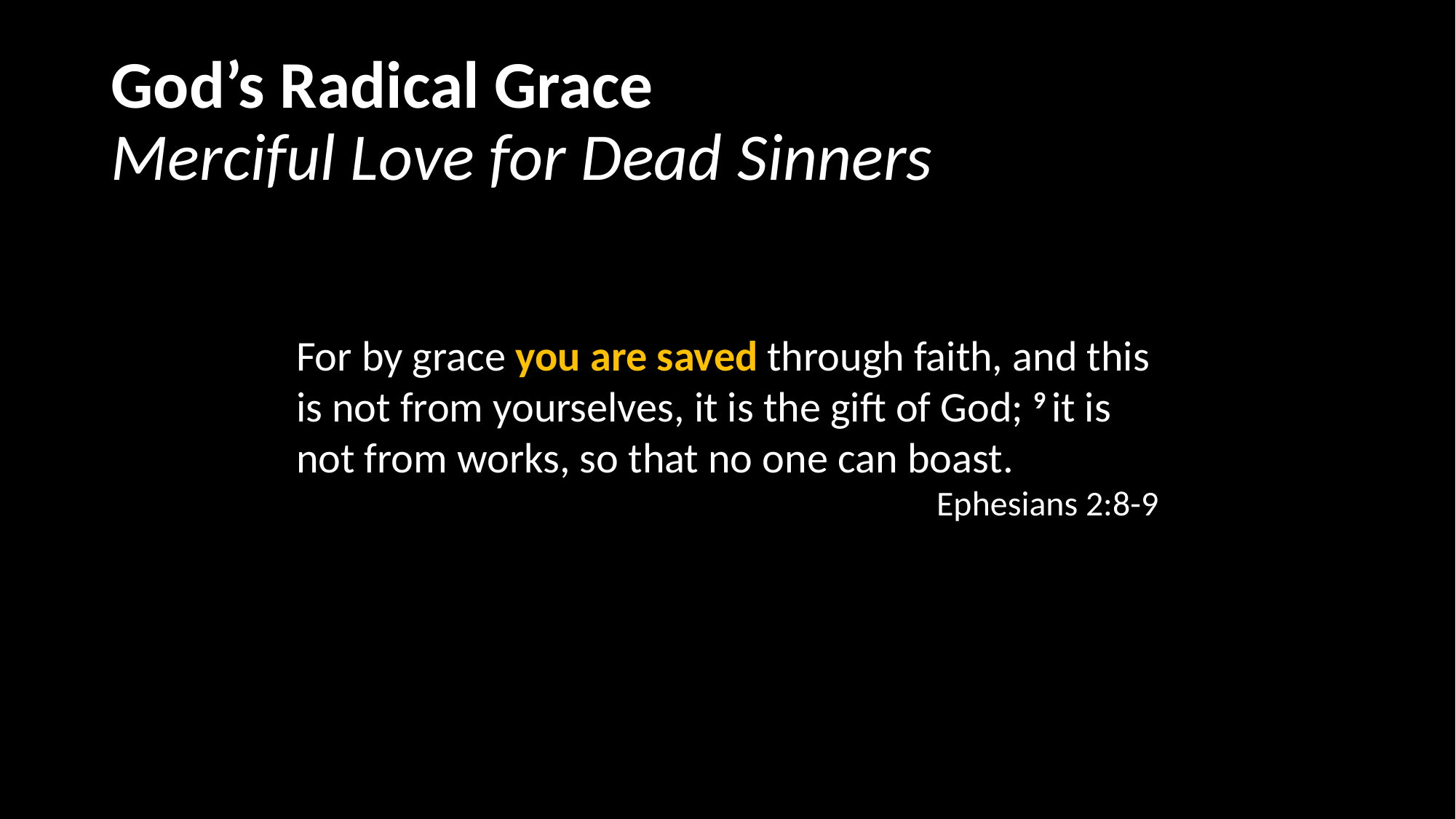

# God’s Radical Grace Merciful Love for Dead Sinners
For by grace you are saved through faith, and this is not from yourselves, it is the gift of God; 9 it is not from works, so that no one can boast.
Ephesians 2:8-9